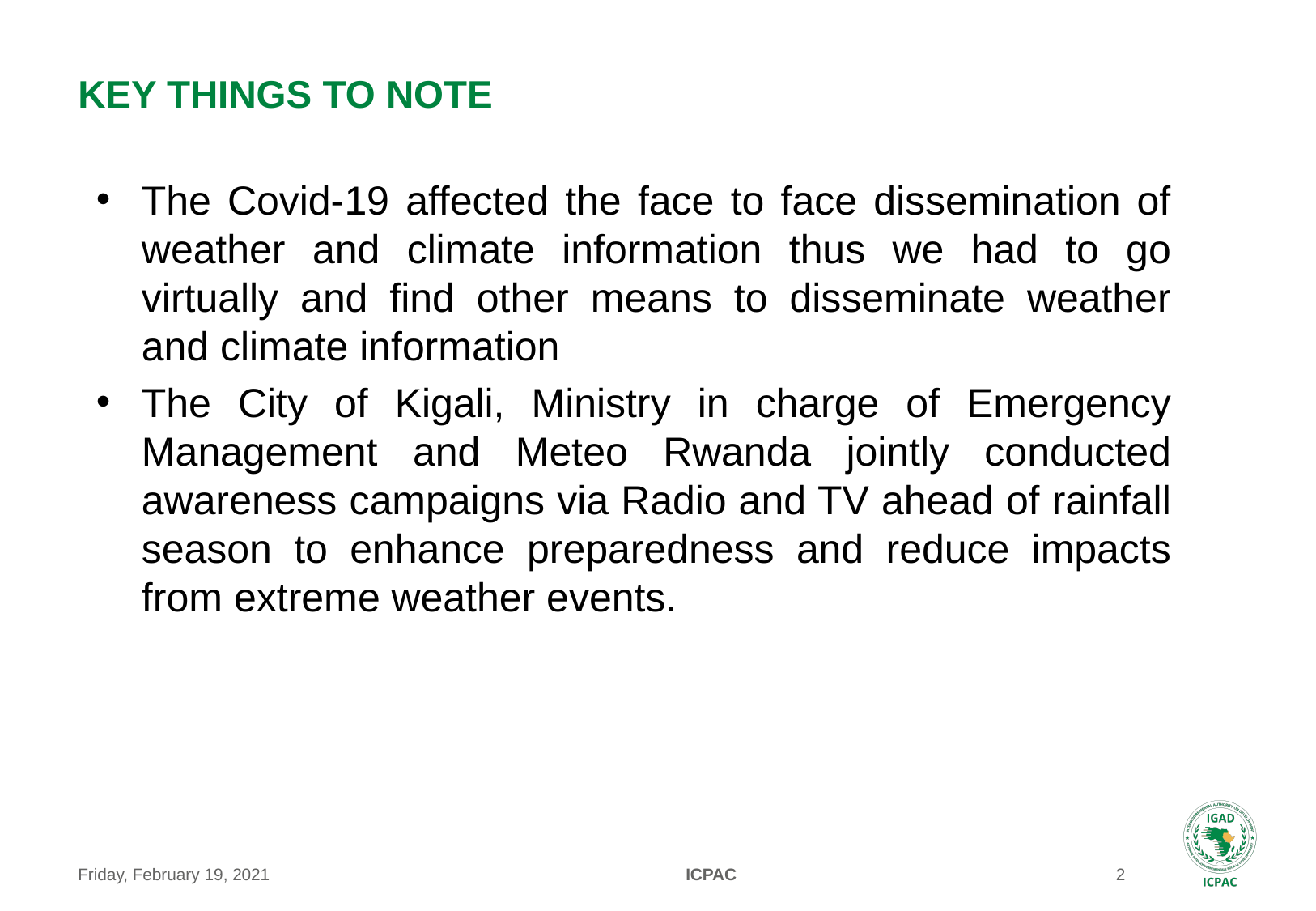

# Key things to note
The Covid-19 affected the face to face dissemination of weather and climate information thus we had to go virtually and find other means to disseminate weather and climate information
The City of Kigali, Ministry in charge of Emergency Management and Meteo Rwanda jointly conducted awareness campaigns via Radio and TV ahead of rainfall season to enhance preparedness and reduce impacts from extreme weather events.

Friday, February 19, 2021
ICPAC
2